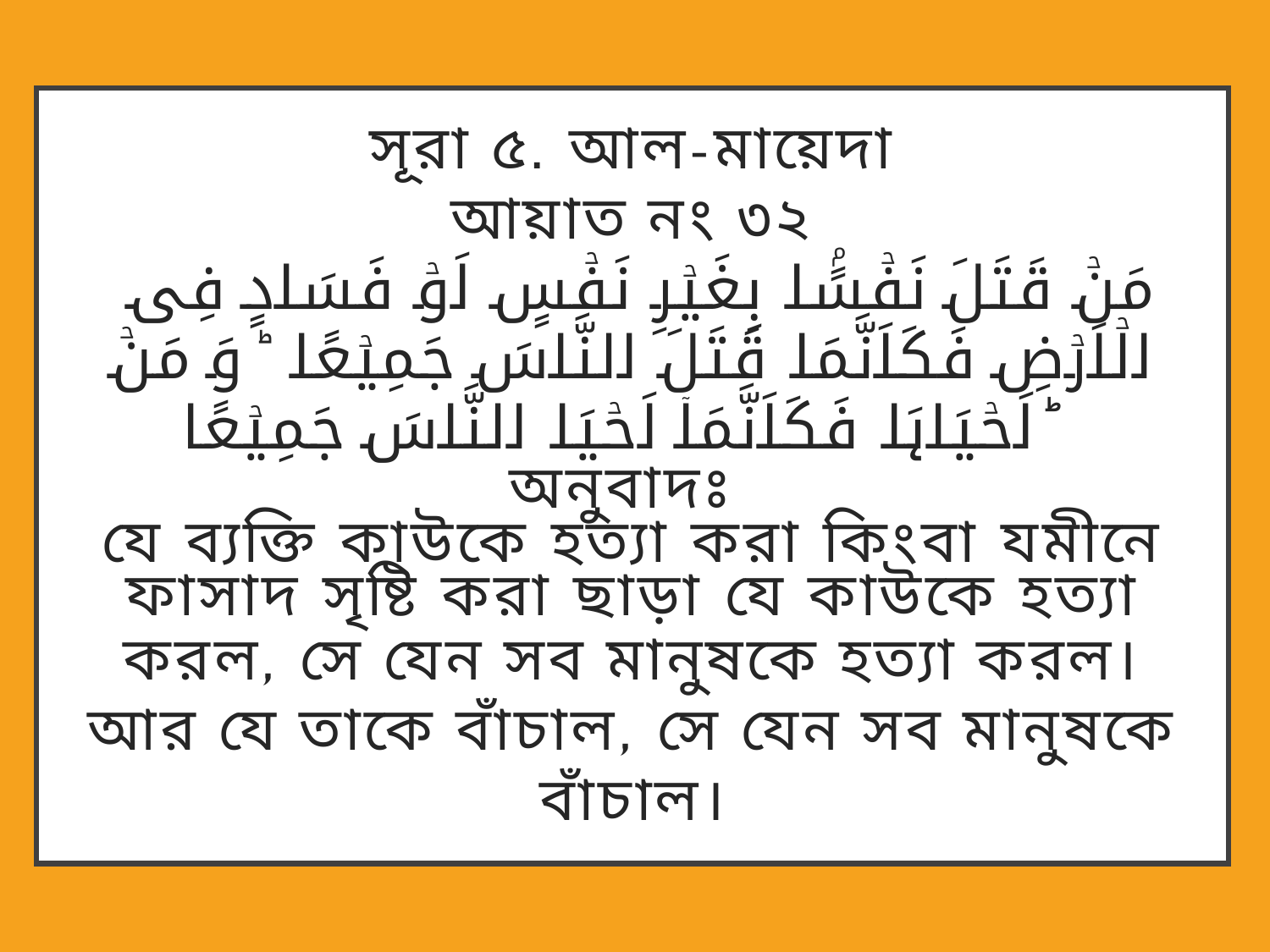

# সূরা ৫. আল-মায়েদা আয়াত নং ৩২ مَنۡ قَتَلَ نَفۡسًۢا بِغَیۡرِ نَفۡسٍ اَوۡ فَسَادٍ فِی الۡاَرۡضِ فَکَاَنَّمَا قَتَلَ النَّاسَ جَمِیۡعًا ؕ وَ مَنۡ اَحۡیَاہَا فَکَاَنَّمَاۤ اَحۡیَا النَّاسَ جَمِیۡعًا ؕ অনুবাদঃ যে ব্যক্তি কাউকে হত্যা করা কিংবা যমীনে ফাসাদ সৃষ্টি করা ছাড়া যে কাউকে হত্যা করল, সে যেন সব মানুষকে হত্যা করল। আর যে তাকে বাঁচাল, সে যেন সব মানুষকে বাঁচাল।